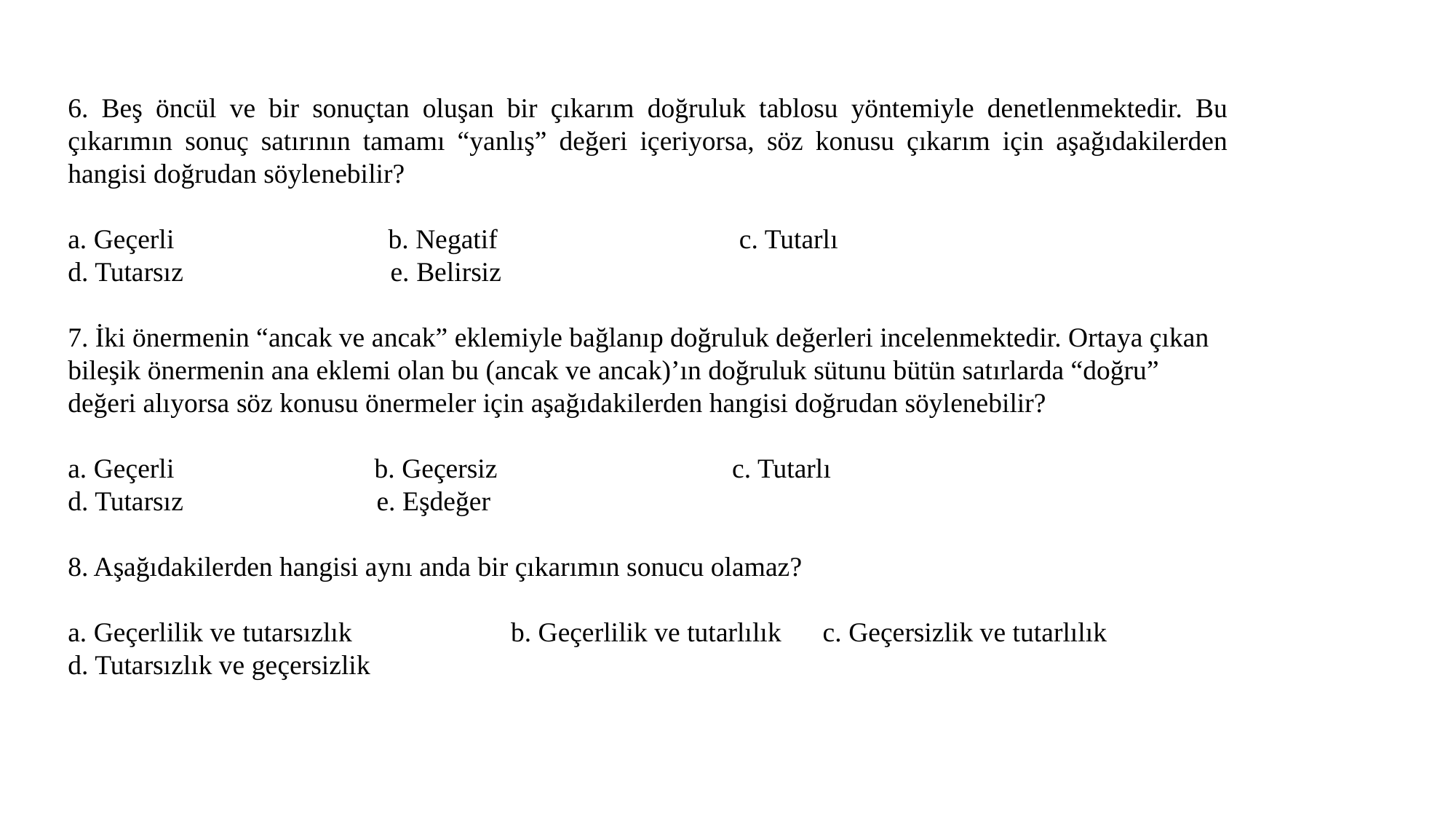

6. Beş öncül ve bir sonuçtan oluşan bir çıkarım doğruluk tablosu yöntemiyle denetlenmektedir. Bu çıkarımın sonuç satırının tamamı “yanlış” değeri içeriyorsa, söz konusu çıkarım için aşağıdakilerden hangisi doğrudan söylenebilir?

a. Geçerli                               b. Negatif                                   c. Tutarlı
d. Tutarsız                              e. Belirsiz
7. İki önermenin “ancak ve ancak” eklemiyle bağlanıp doğruluk değerleri incelenmektedir. Ortaya çıkan bileşik önermenin ana eklemi olan bu (ancak ve ancak)’ın doğruluk sütunu bütün satırlarda “doğru” değeri alıyorsa söz konusu önermeler için aşağıdakilerden hangisi doğrudan söylenebilir?

a. Geçerli                             b. Geçersiz                                  c. Tutarlı
d. Tutarsız                            e. Eşdeğer

8. Aşağıdakilerden hangisi aynı anda bir çıkarımın sonucu olamaz?

a. Geçerlilik ve tutarsızlık                       b. Geçerlilik ve tutarlılık      c. Geçersizlik ve tutarlılık
d. Tutarsızlık ve geçersizlik